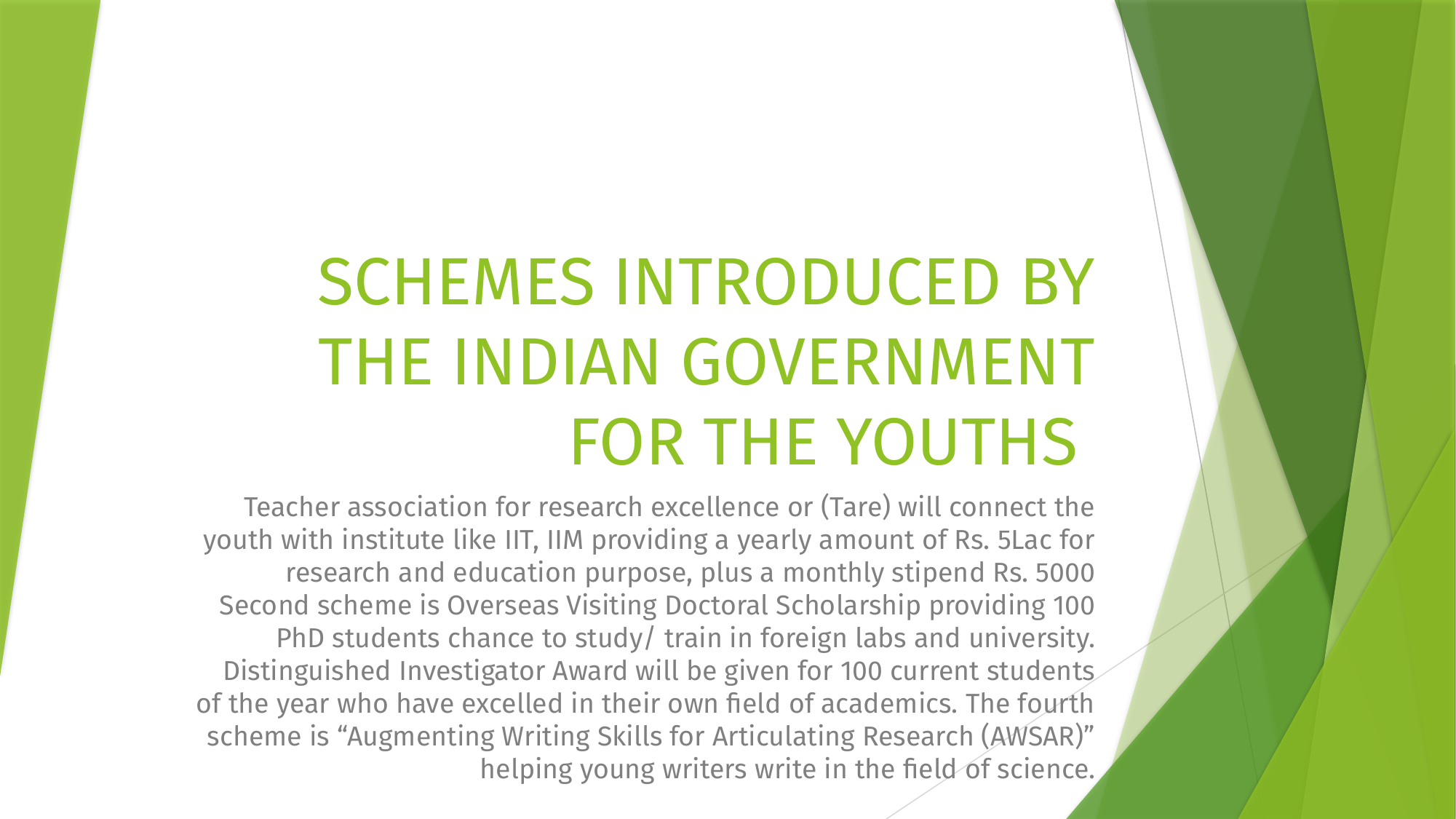

# SCHEMES INTRODUCED BY THE INDIAN GOVERNMENT FOR THE YOUTHS
 Teacher association for research excellence or (Tare) will connect the youth with institute like IIT, IIM providing a yearly amount of Rs. 5Lac for research and education purpose, plus a monthly stipend Rs. 5000 Second scheme is Overseas Visiting Doctoral Scholarship providing 100 PhD students chance to study/ train in foreign labs and university. Distinguished Investigator Award will be given for 100 current students of the year who have excelled in their own field of academics. The fourth scheme is “Augmenting Writing Skills for Articulating Research (AWSAR)” helping young writers write in the field of science.